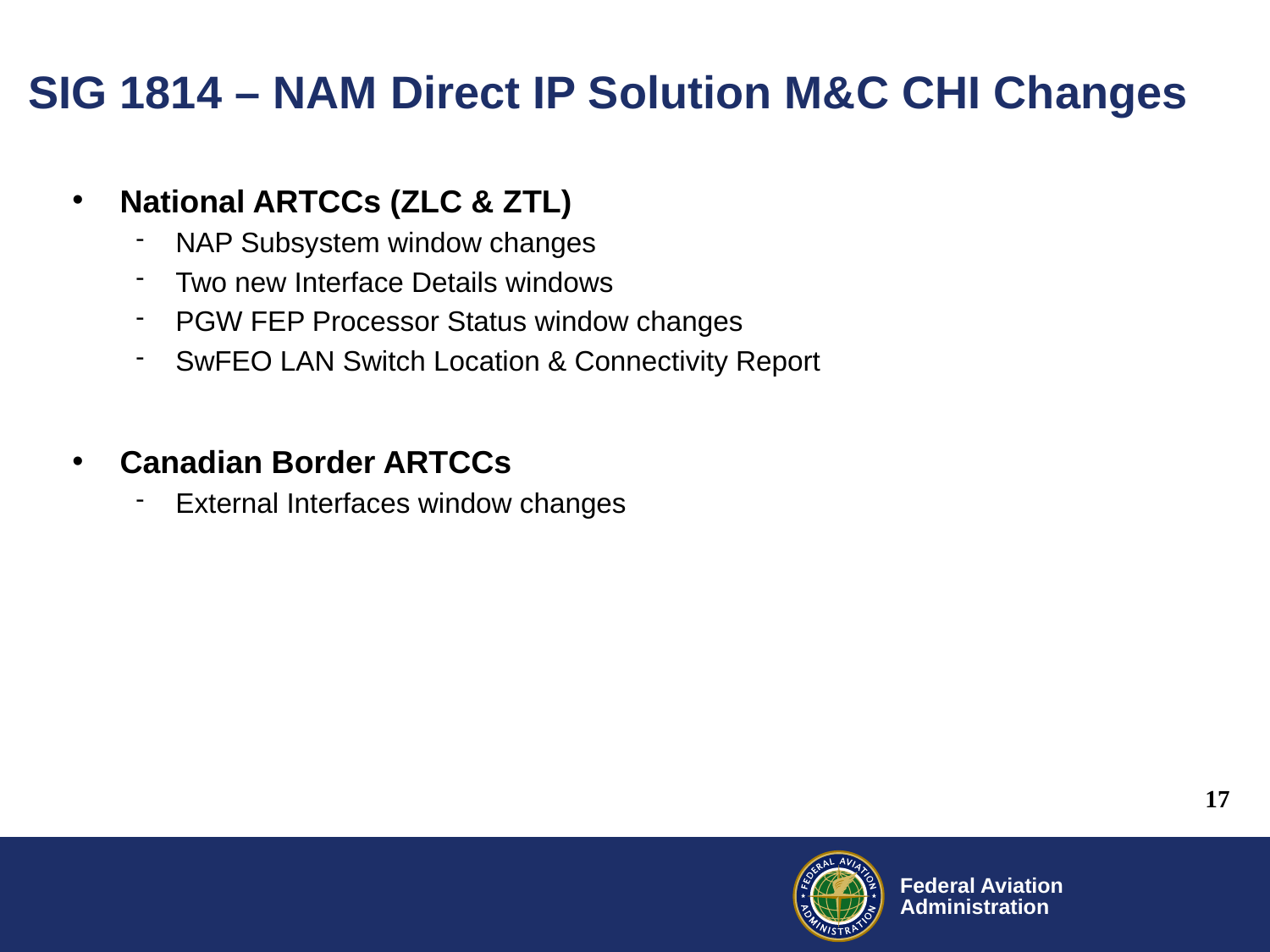

# SIG 1814 – NAM Direct IP Solution M&C CHI Changes
National ARTCCs (ZLC & ZTL)
NAP Subsystem window changes
Two new Interface Details windows
PGW FEP Processor Status window changes
SwFEO LAN Switch Location & Connectivity Report

Canadian Border ARTCCs
External Interfaces window changes

17